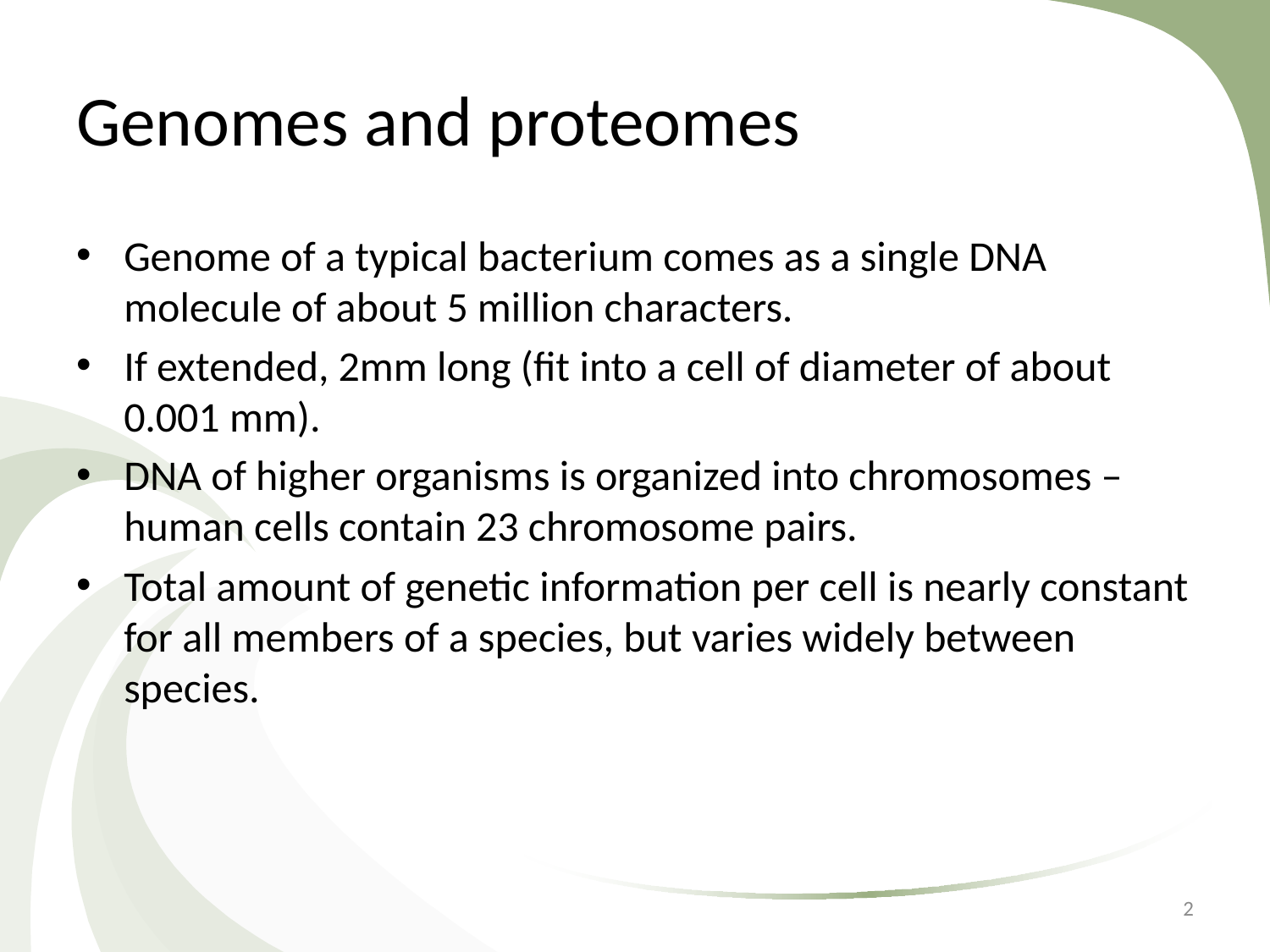

# Genomes and proteomes
Genome of a typical bacterium comes as a single DNA molecule of about 5 million characters.
If extended, 2mm long (fit into a cell of diameter of about 0.001 mm).
DNA of higher organisms is organized into chromosomes – human cells contain 23 chromosome pairs.
Total amount of genetic information per cell is nearly constant for all members of a species, but varies widely between species.

2